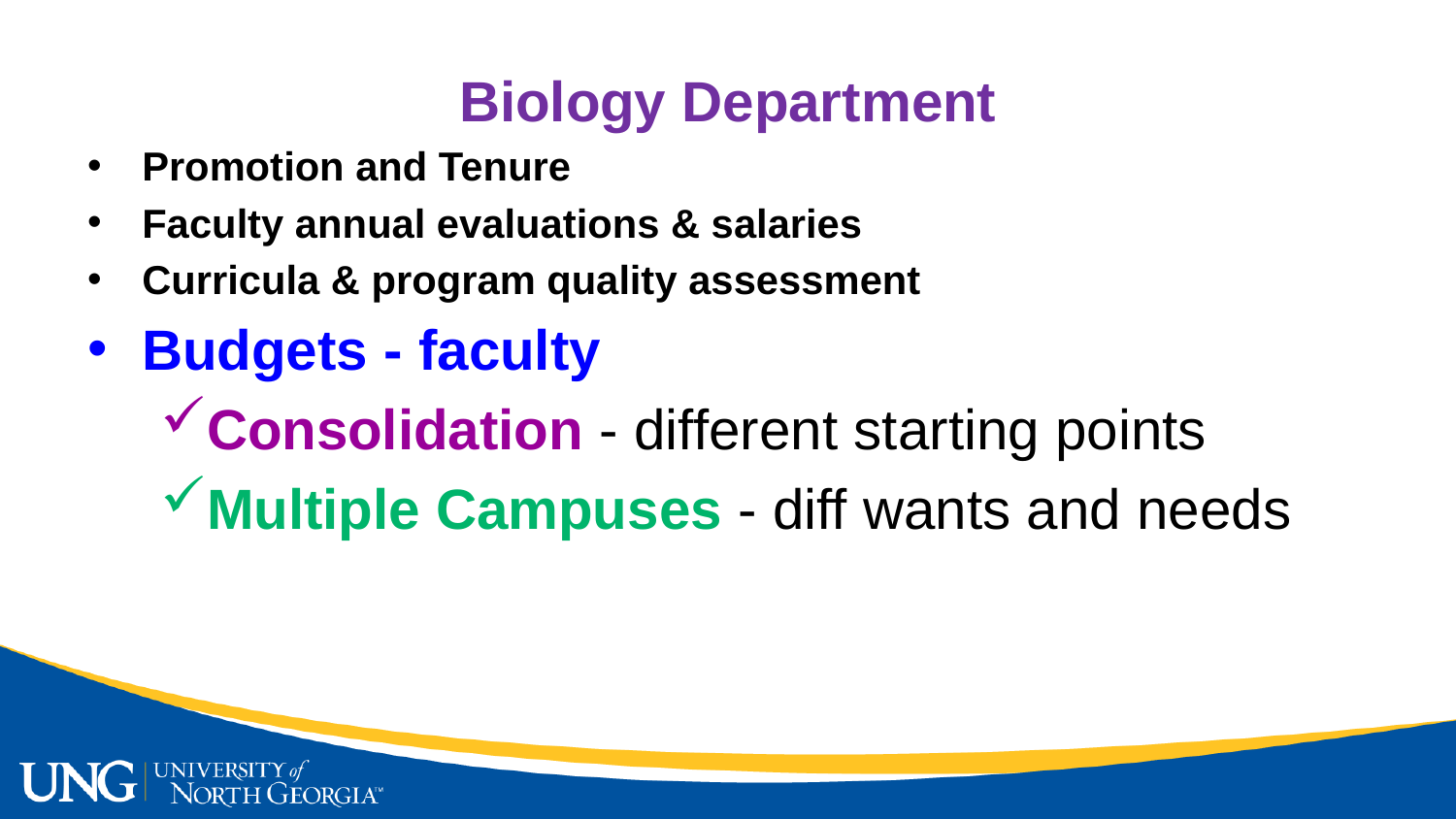

Biology Department
Promotion and Tenure
Faculty annual evaluations & salaries
Curricula & program quality assessment
Budgets - faculty
Consolidation - different starting points
Multiple Campuses - diff wants and needs